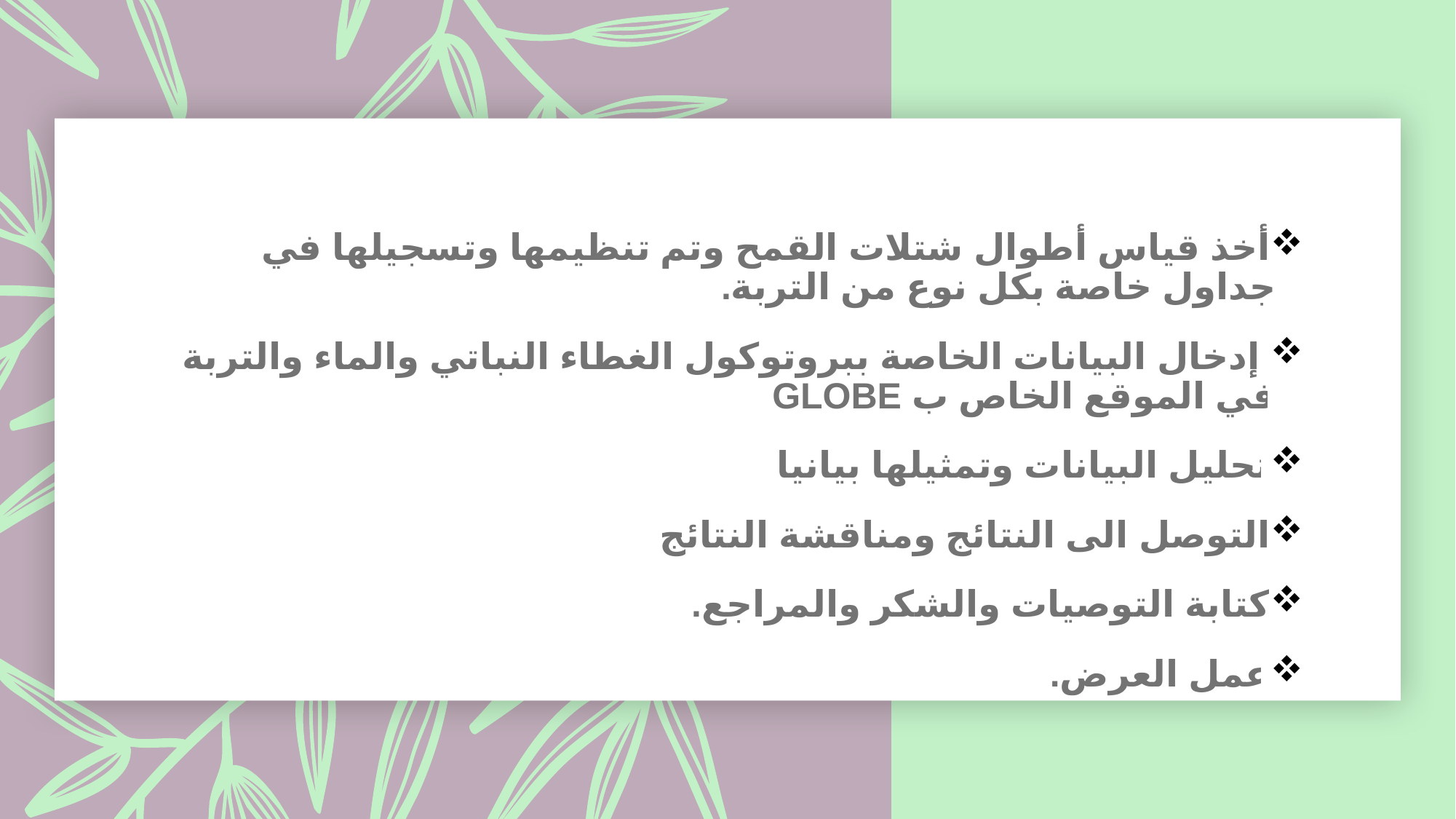

أخذ قياس أطوال شتلات القمح وتم تنظيمها وتسجيلها في جداول خاصة بكل نوع من التربة.
 إدخال البيانات الخاصة ببروتوكول الغطاء النباتي والماء والتربة في الموقع الخاص ب GLOBE
تحليل البيانات وتمثيلها بيانيا
التوصل الى النتائج ومناقشة النتائج
كتابة التوصيات والشكر والمراجع.
عمل العرض.